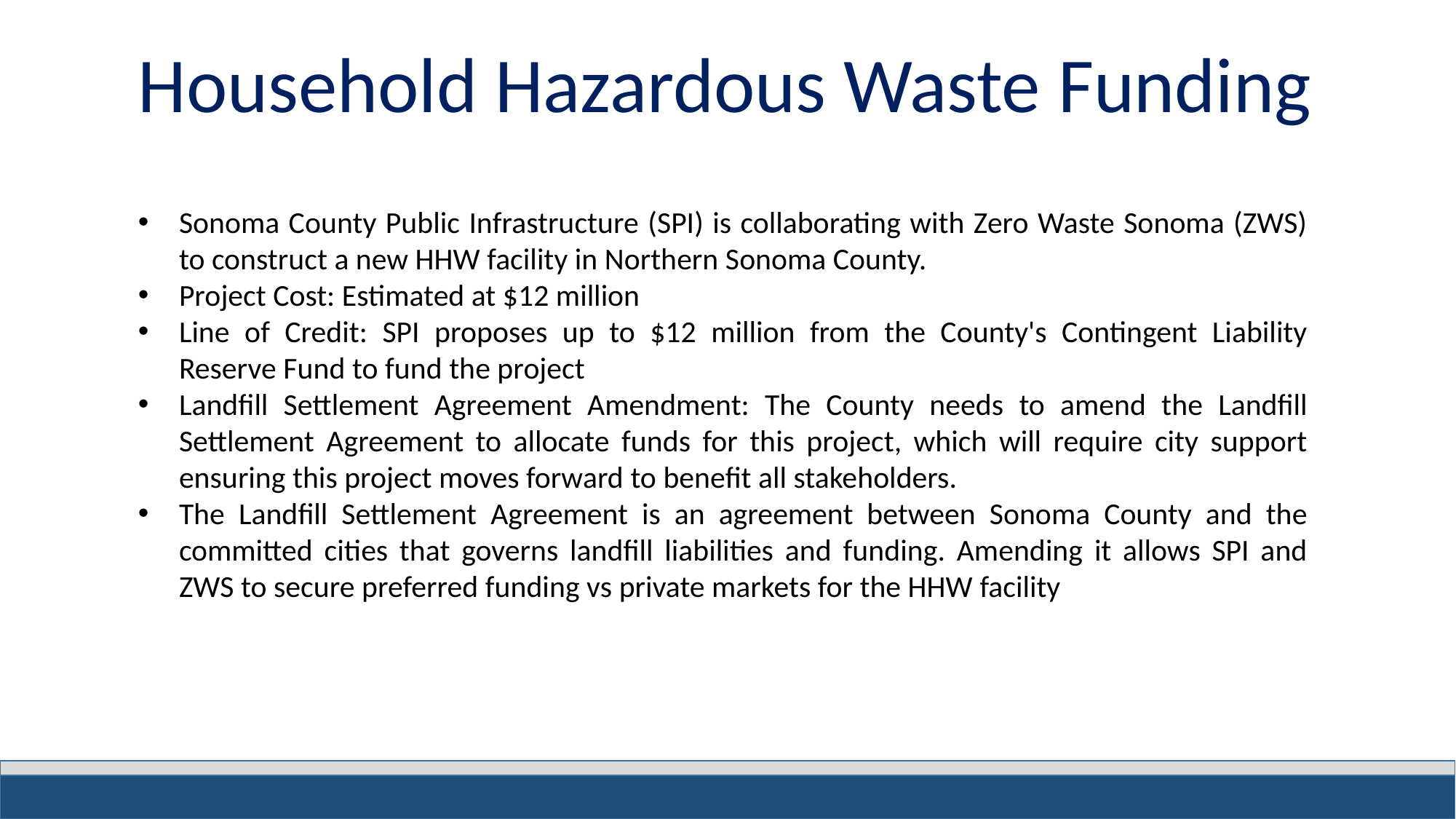

# Household Hazardous Waste Funding

Sonoma County Public Infrastructure (SPI) is collaborating with Zero Waste Sonoma (ZWS) to construct a new HHW facility in Northern Sonoma County.
Project Cost: Estimated at $12 million
Line of Credit: SPI proposes up to $12 million from the County's Contingent Liability Reserve Fund to fund the project
Landfill Settlement Agreement Amendment: The County needs to amend the Landfill Settlement Agreement to allocate funds for this project, which will require city support ensuring this project moves forward to benefit all stakeholders.
The Landfill Settlement Agreement is an agreement between Sonoma County and the committed cities that governs landfill liabilities and funding. Amending it allows SPI and ZWS to secure preferred funding vs private markets for the HHW facility
9